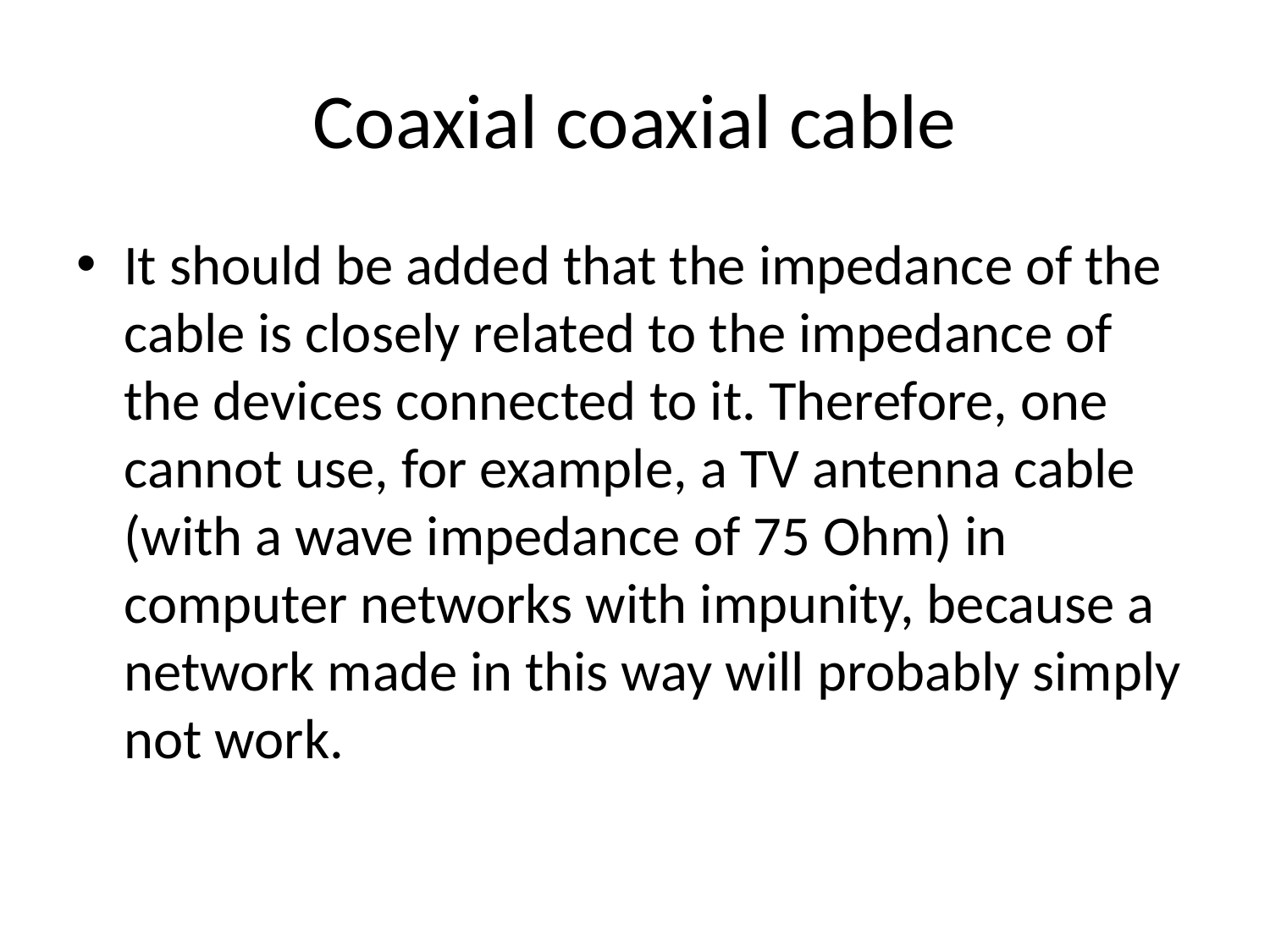

# Coaxial coaxial cable
It should be added that the impedance of the cable is closely related to the impedance of the devices connected to it. Therefore, one cannot use, for example, a TV antenna cable (with a wave impedance of 75 Ohm) in computer networks with impunity, because a network made in this way will probably simply not work.